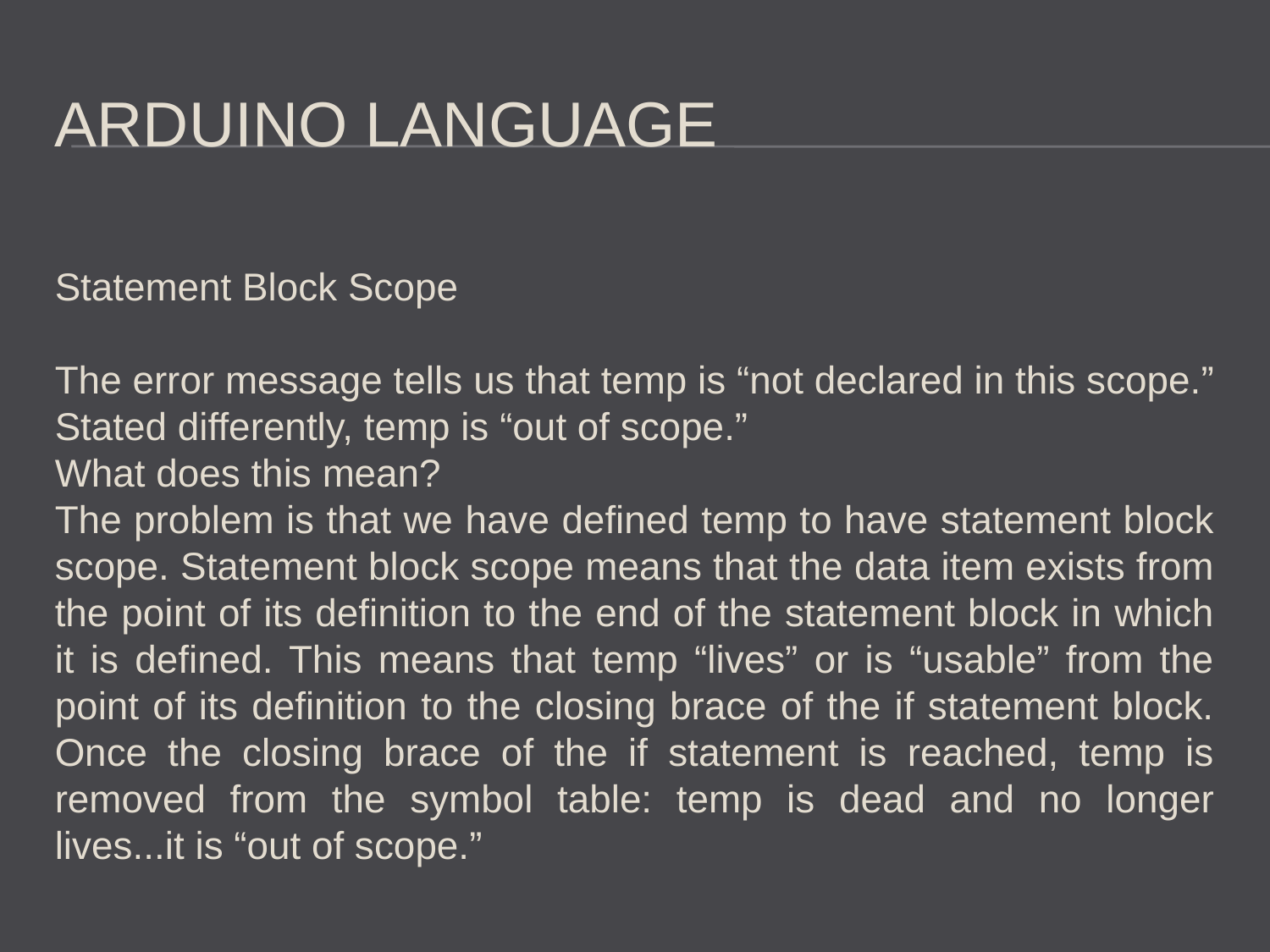

# Arduino Language

Statement Block Scope

The error message tells us that temp is “not declared in this scope.” Stated differently, temp is “out of scope.”
What does this mean?
The problem is that we have defined temp to have statement block scope. Statement block scope means that the data item exists from the point of its definition to the end of the statement block in which it is defined. This means that temp “lives” or is “usable” from the point of its definition to the closing brace of the if statement block. Once the closing brace of the if statement is reached, temp is removed from the symbol table: temp is dead and no longer lives...it is “out of scope.”